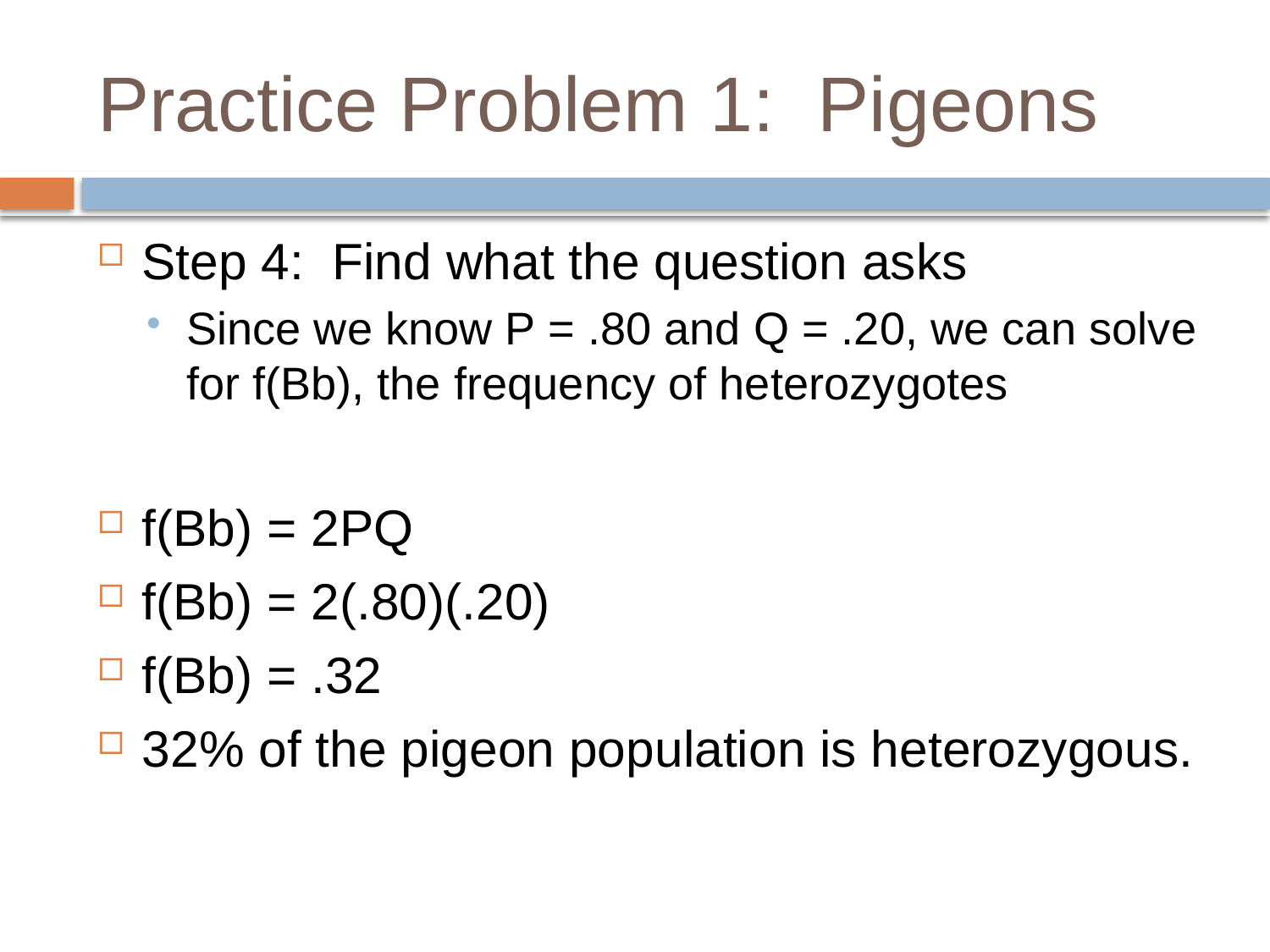

# Practice Problem 1:  Pigeons
Step 4:  Find what the question asks
Since we know P = .80 and Q = .20, we can solve for f(Bb), the frequency of heterozygotes

f(Bb) = 2PQ
f(Bb) = 2(.80)(.20)
f(Bb) = .32
32% of the pigeon population is heterozygous.